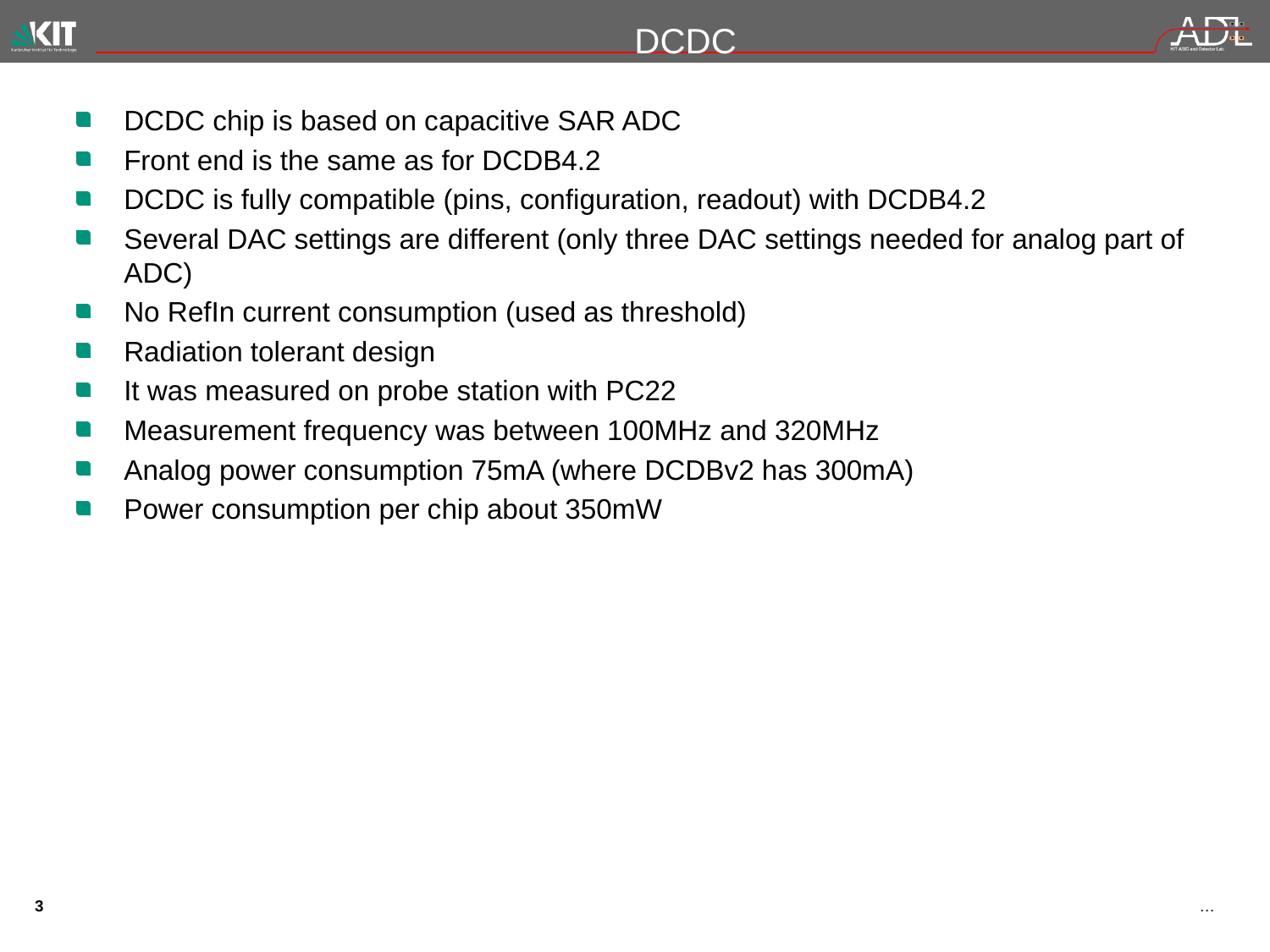

# DCDC
DCDC chip is based on capacitive SAR ADC
Front end is the same as for DCDB4.2
DCDC is fully compatible (pins, configuration, readout) with DCDB4.2
Several DAC settings are different (only three DAC settings needed for analog part of ADC)
No RefIn current consumption (used as threshold)
Radiation tolerant design
It was measured on probe station with PC22
Measurement frequency was between 100MHz and 320MHz
Analog power consumption 75mA (where DCDBv2 has 300mA)
Power consumption per chip about 350mW